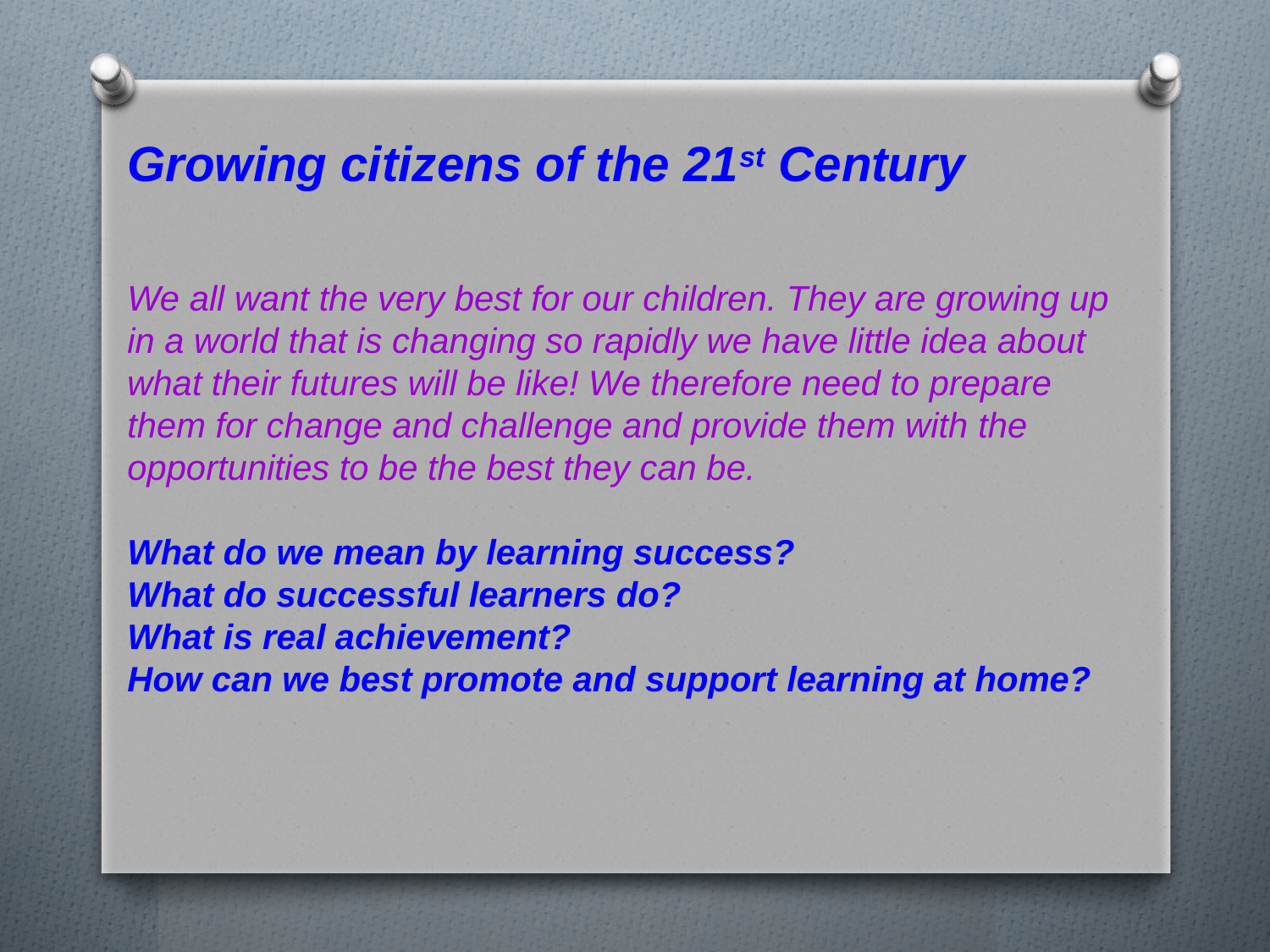

Growing citizens of the 21st Century

We all want the very best for our children. They are growing up in a world that is changing so rapidly we have little idea about what their futures will be like! We therefore need to prepare them for change and challenge and provide them with the opportunities to be the best they can be.

What do we mean by learning success?
What do successful learners do?
What is real achievement?
How can we best promote and support learning at home?